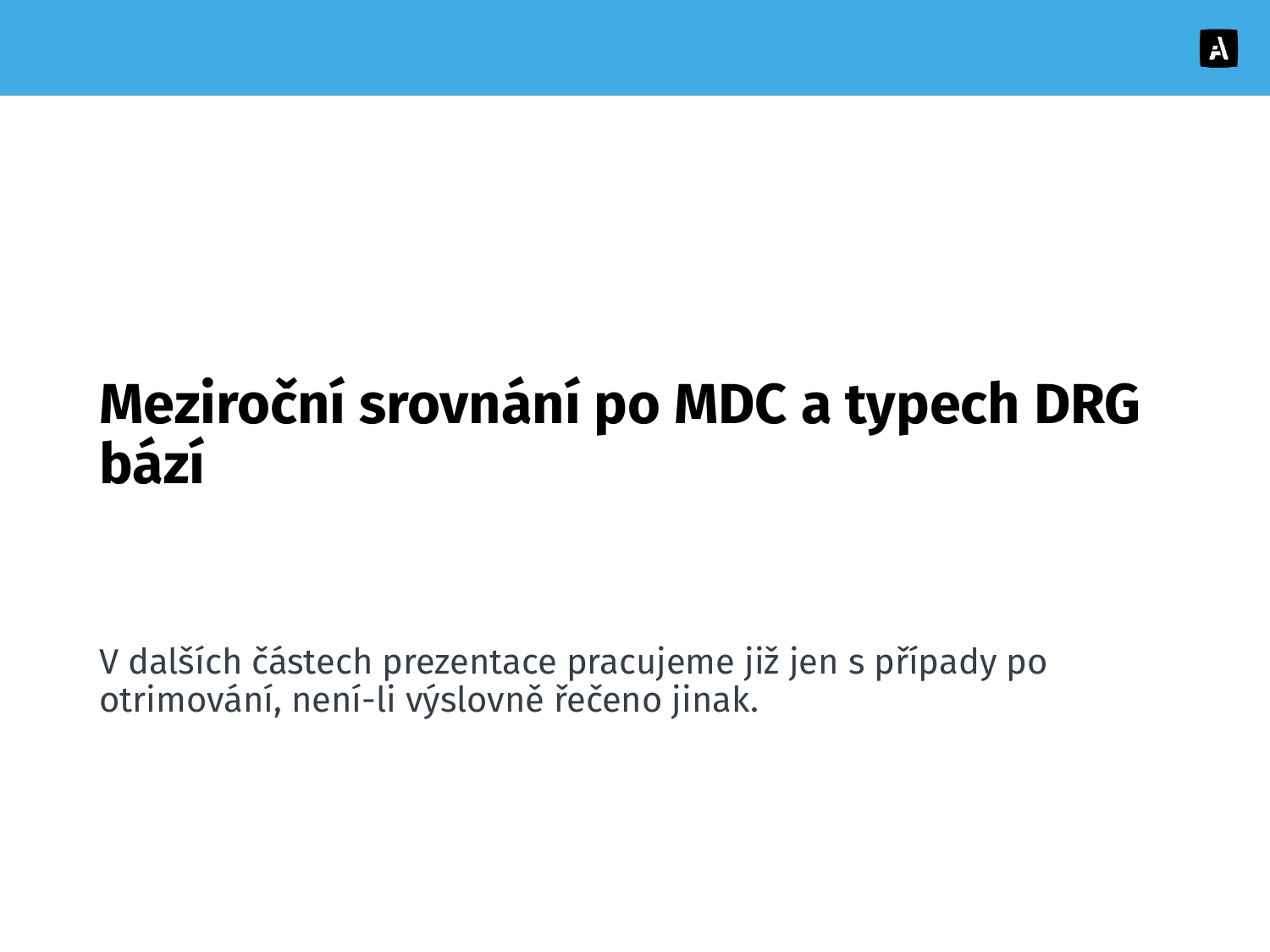

# Meziroční srovnání po MDC a typech DRG bází
V dalších částech prezentace pracujeme již jen s případy po otrimování, není-li výslovně řečeno jinak.